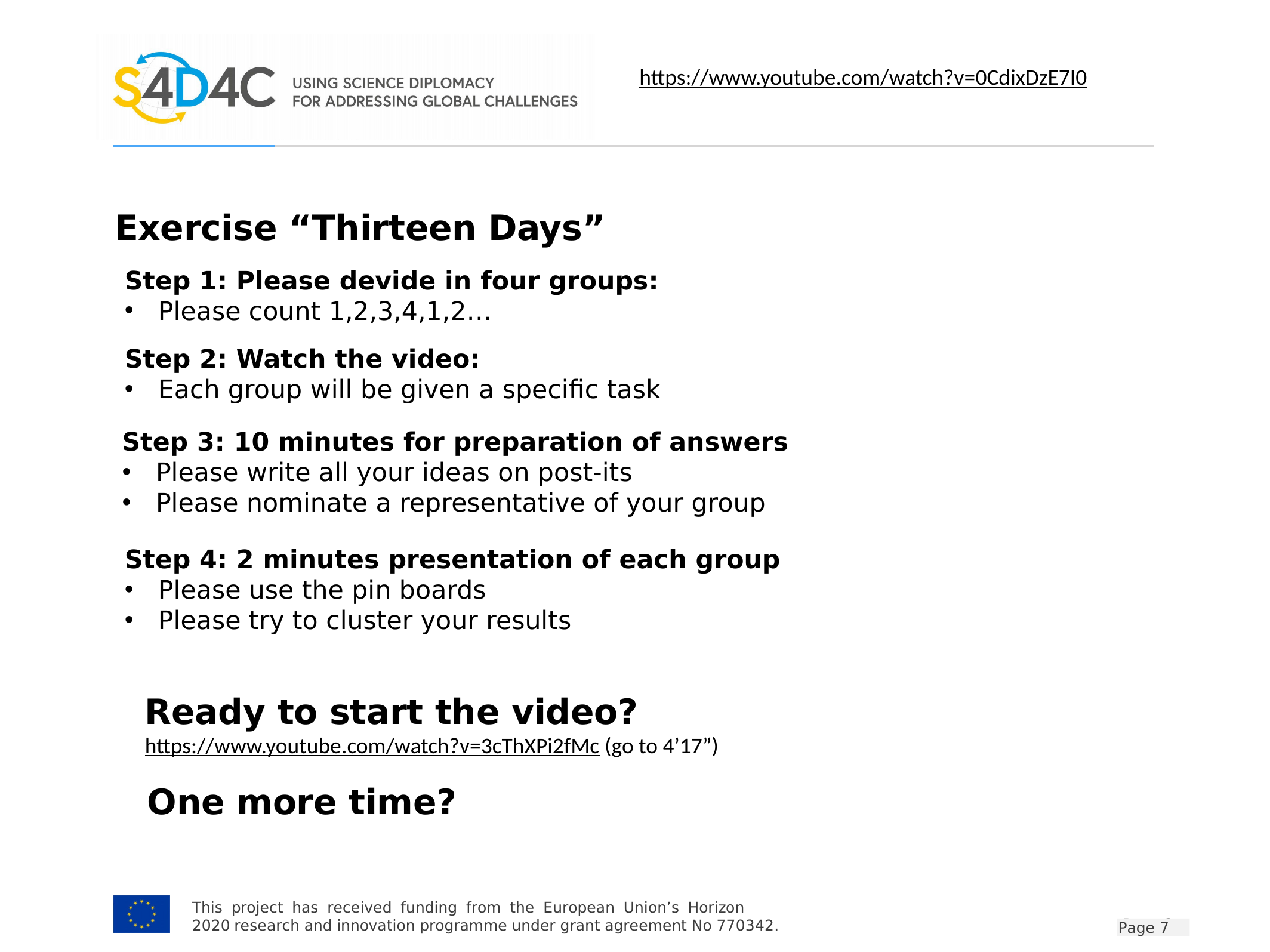

https://www.youtube.com/watch?v=0CdixDzE7I0
Exercise “Thirteen Days”
Step 1: Please devide in four groups:
Please count 1,2,3,4,1,2…
Step 2: Watch the video:
Each group will be given a specific task
Step 3: 10 minutes for preparation of answers
Please write all your ideas on post-its
Please nominate a representative of your group
Step 4: 2 minutes presentation of each group
Please use the pin boards
Please try to cluster your results
Ready to start the video?
https://www.youtube.com/watch?v=3cThXPi2fMc (go to 4’17”)
One more time?
This  project  has  received  funding  from  the  European  Union’s  Horizon  2020 research and innovation programme under grant agreement No 770342.
Page 3
Page 7